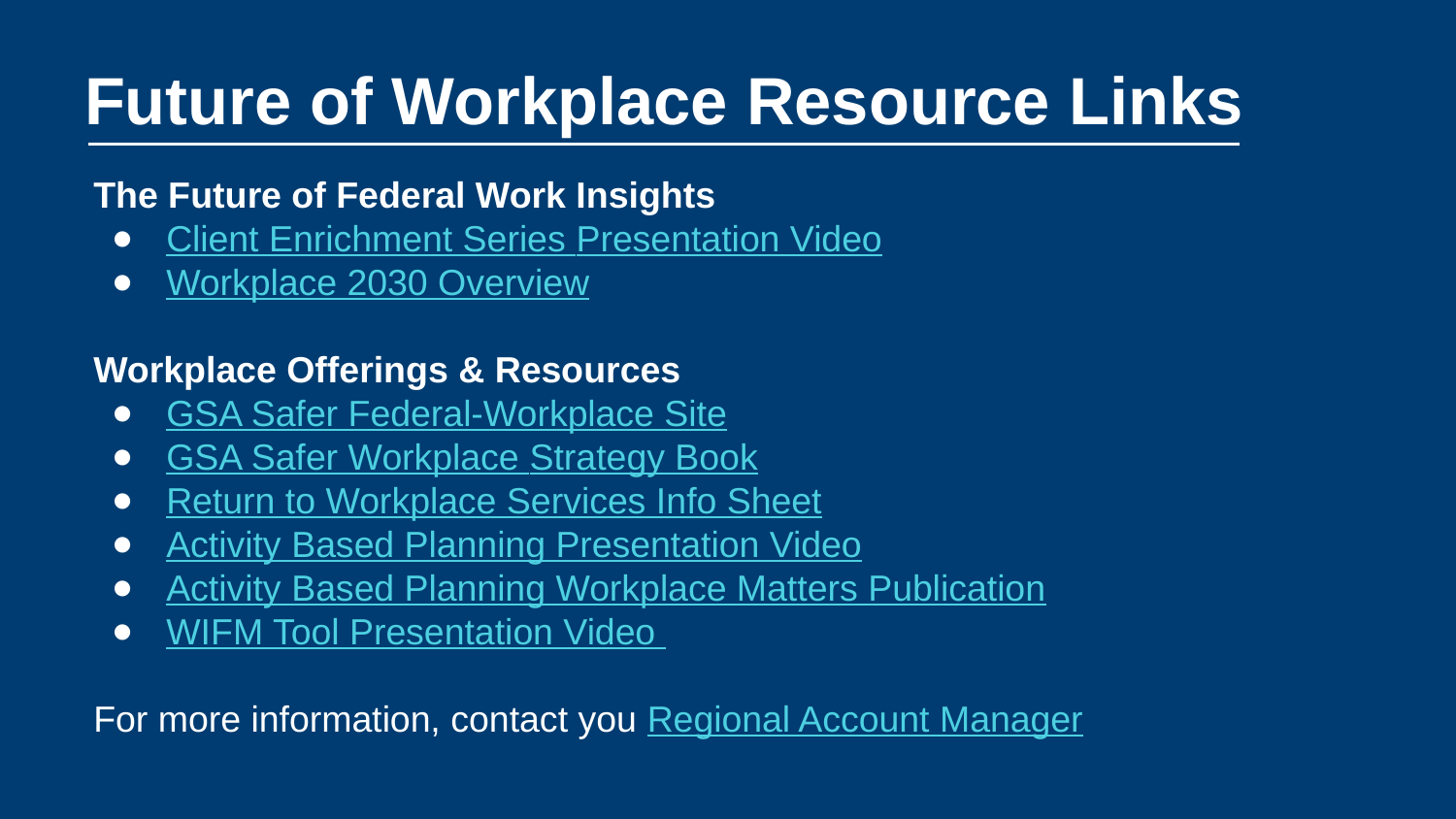

# Future of Workplace Resource Links
The Future of Federal Work Insights
Client Enrichment Series Presentation Video
Workplace 2030 Overview

Workplace Offerings & Resources
GSA Safer Federal-Workplace Site
GSA Safer Workplace Strategy Book
Return to Workplace Services Info Sheet
Activity Based Planning Presentation Video
Activity Based Planning Workplace Matters Publication
WIFM Tool Presentation Video

For more information, contact you Regional Account Manager